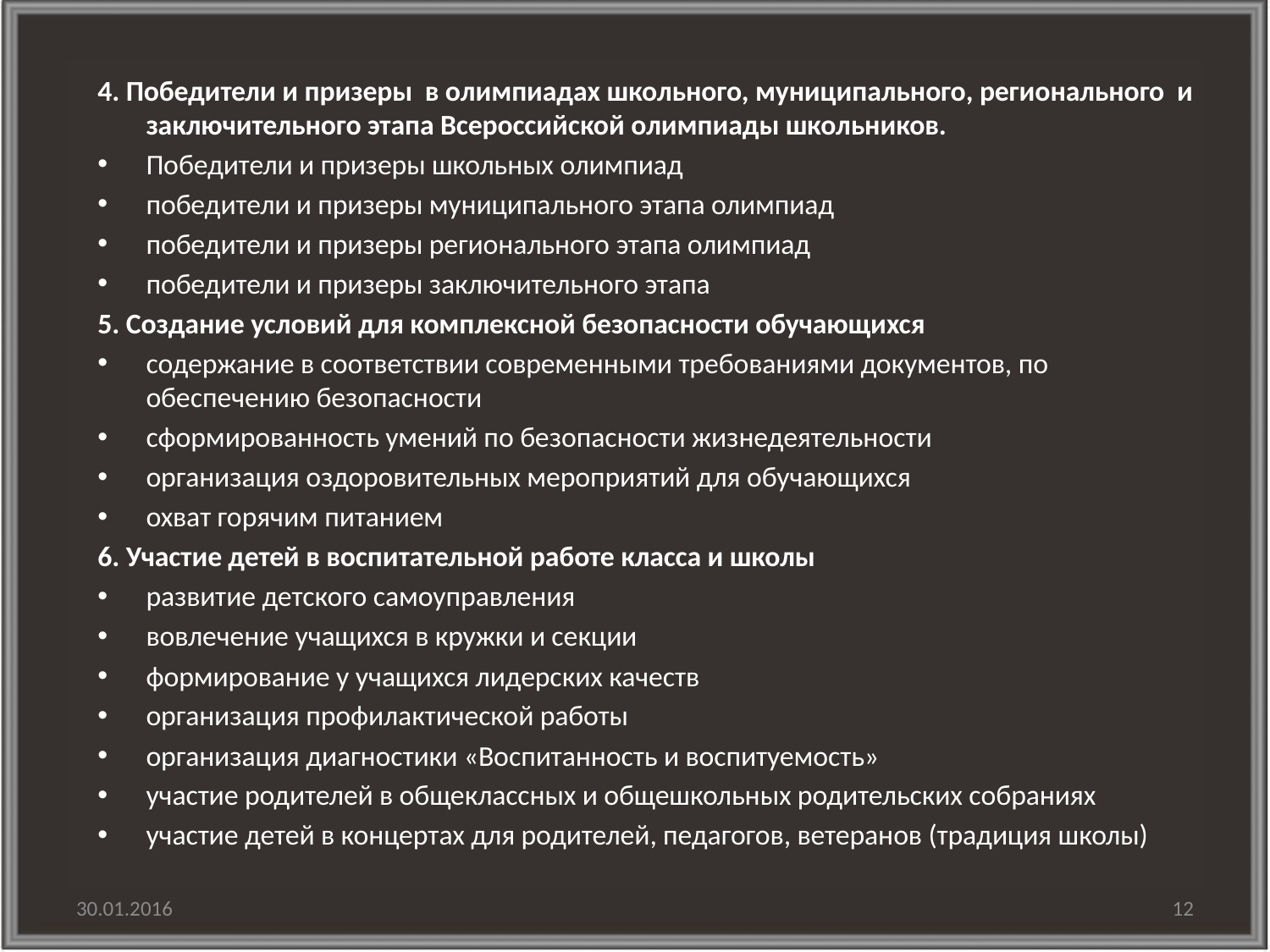

4. Победители и призеры  в олимпиадах школьного, муниципального, регионального  и заключительного этапа Всероссийской олимпиады школьников.
Победители и призеры школьных олимпиад
победители и призеры муниципального этапа олимпиад
победители и призеры регионального этапа олимпиад
победители и призеры заключительного этапа
5. Создание условий для комплексной безопасности обучающихся
содержание в соответствии современными требованиями документов, по обеспечению безопасности
сформированность умений по безопасности жизнедеятельности
организация оздоровительных мероприятий для обучающихся
охват горячим питанием
6. Участие детей в воспитательной работе класса и школы
развитие детского самоуправления
вовлечение учащихся в кружки и секции
формирование у учащихся лидерских качеств
организация профилактической работы
организация диагностики «Воспитанность и воспитуемость»
участие родителей в общеклассных и общешкольных родительских собраниях
участие детей в концертах для родителей, педагогов, ветеранов (традиция школы)

30.01.2016

12